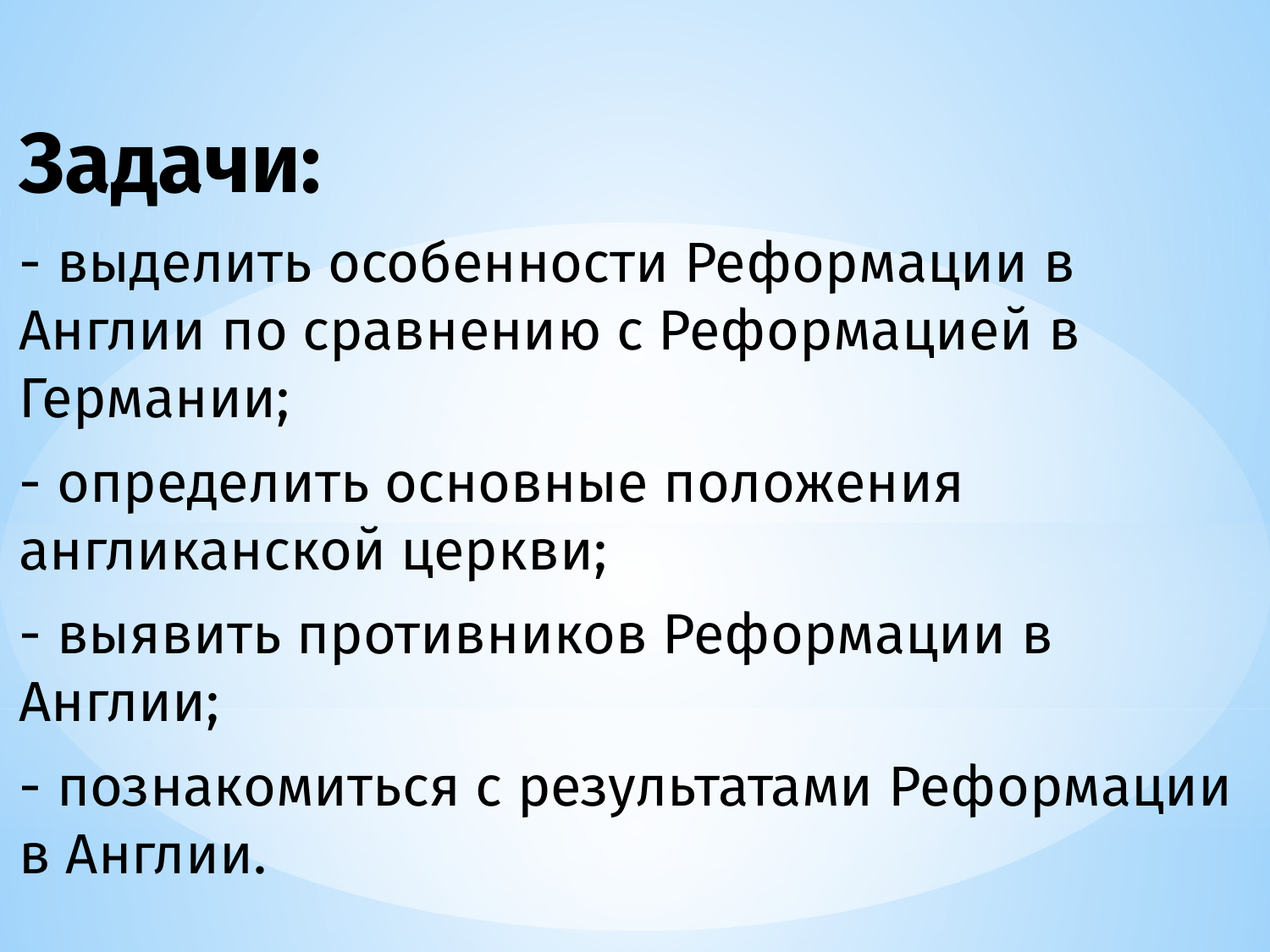

Задачи:
- выделить особенности Реформации в Англии по сравнению с Реформацией в Германии;
- определить основные положения англиканской церкви;
- выявить противников Реформации в Англии;
- познакомиться с результатами Реформации в Англии.